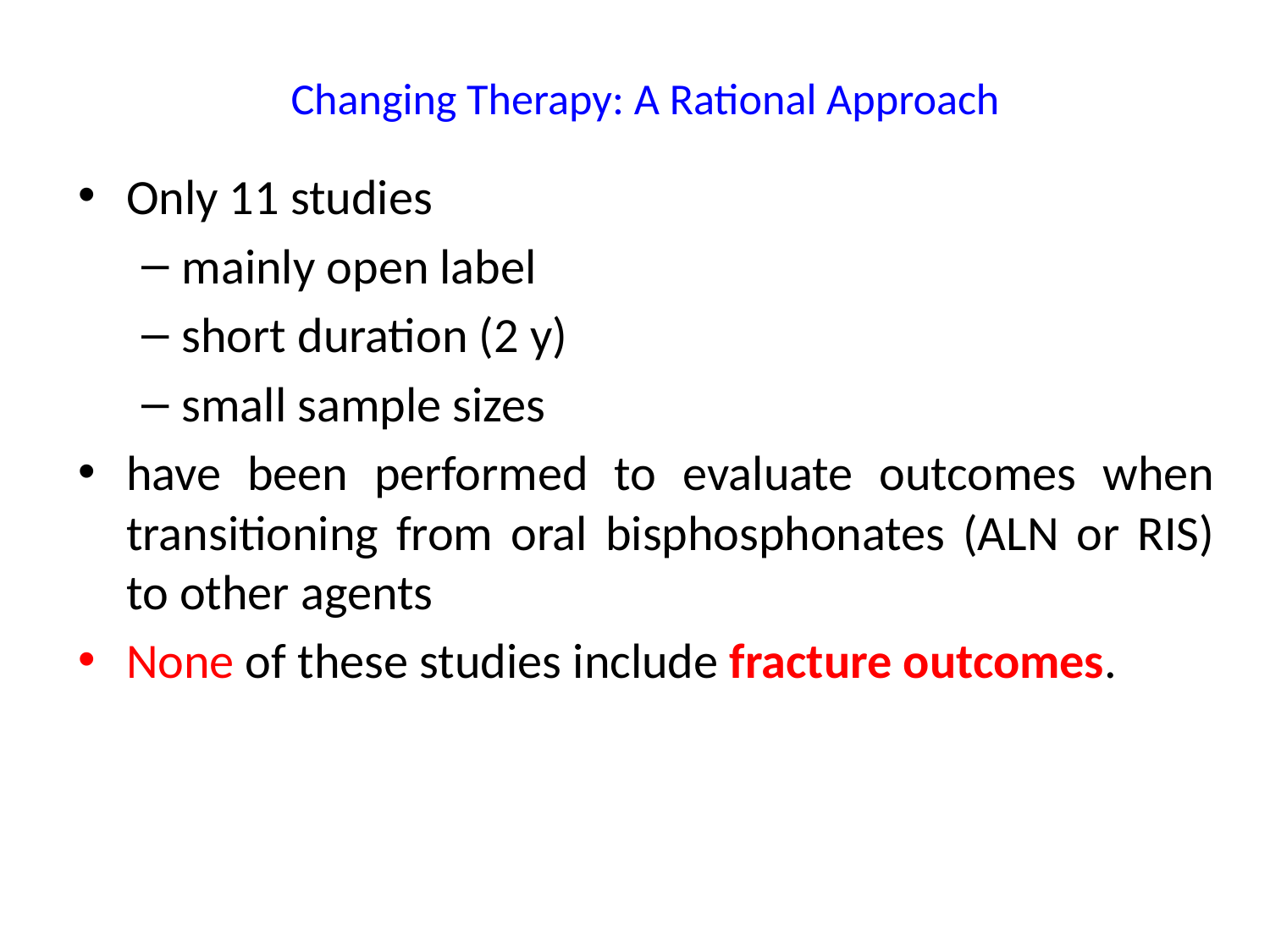

# Changing Therapy: A Rational Approach
Only 11 studies
mainly open label
short duration (2 y)
small sample sizes
have been performed to evaluate outcomes when transitioning from oral bisphosphonates (ALN or RIS) to other agents
None of these studies include fracture outcomes.